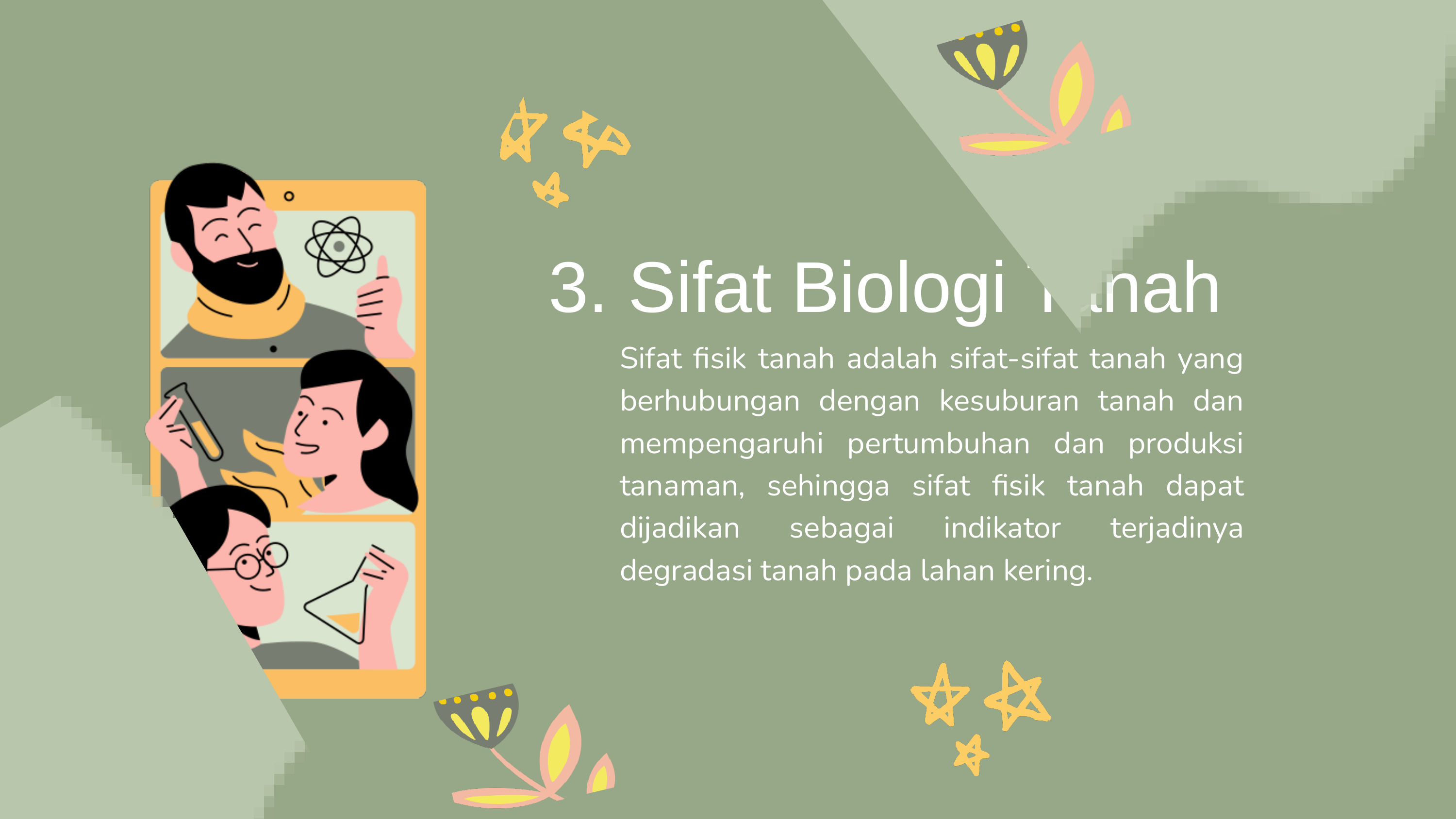

3. Sifat Biologi Tanah
Sifat fisik tanah adalah sifat-sifat tanah yang berhubungan dengan kesuburan tanah dan mempengaruhi pertumbuhan dan produksi tanaman, sehingga sifat fisik tanah dapat dijadikan sebagai indikator terjadinya degradasi tanah pada lahan kering.